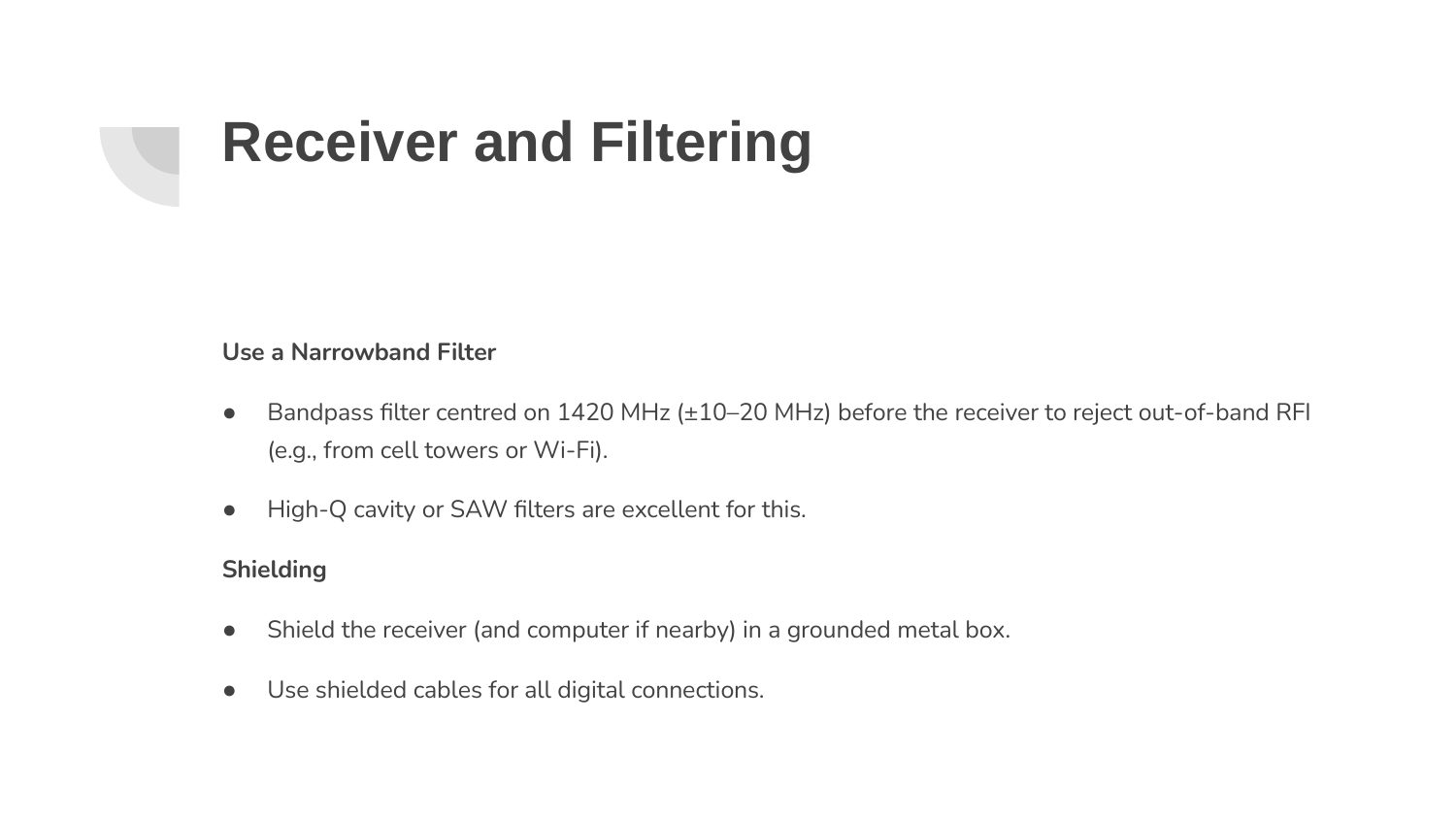

# Receiver and Filtering
Use a Narrowband Filter
Bandpass filter centred on 1420 MHz (±10–20 MHz) before the receiver to reject out-of-band RFI (e.g., from cell towers or Wi-Fi).
High-Q cavity or SAW filters are excellent for this.
Shielding
Shield the receiver (and computer if nearby) in a grounded metal box.
Use shielded cables for all digital connections.